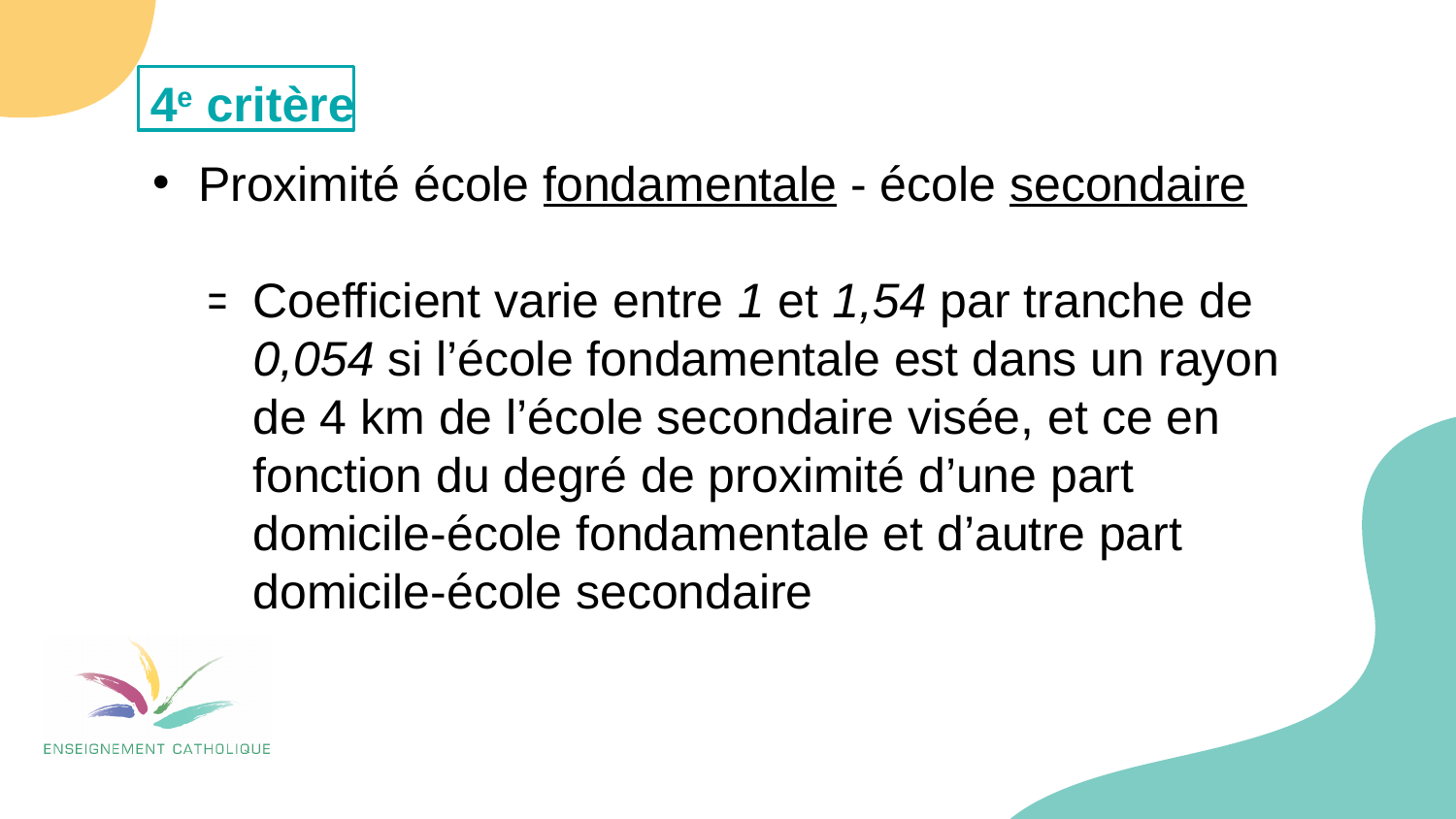

4e critère

Proximité école fondamentale - école secondaire

Coefficient varie entre 1 et 1,54 par tranche de 0,054 si l’école fondamentale est dans un rayon de 4 km de l’école secondaire visée, et ce en fonction du degré de proximité d’une part domicile-école fondamentale et d’autre part domicile-école secondaire